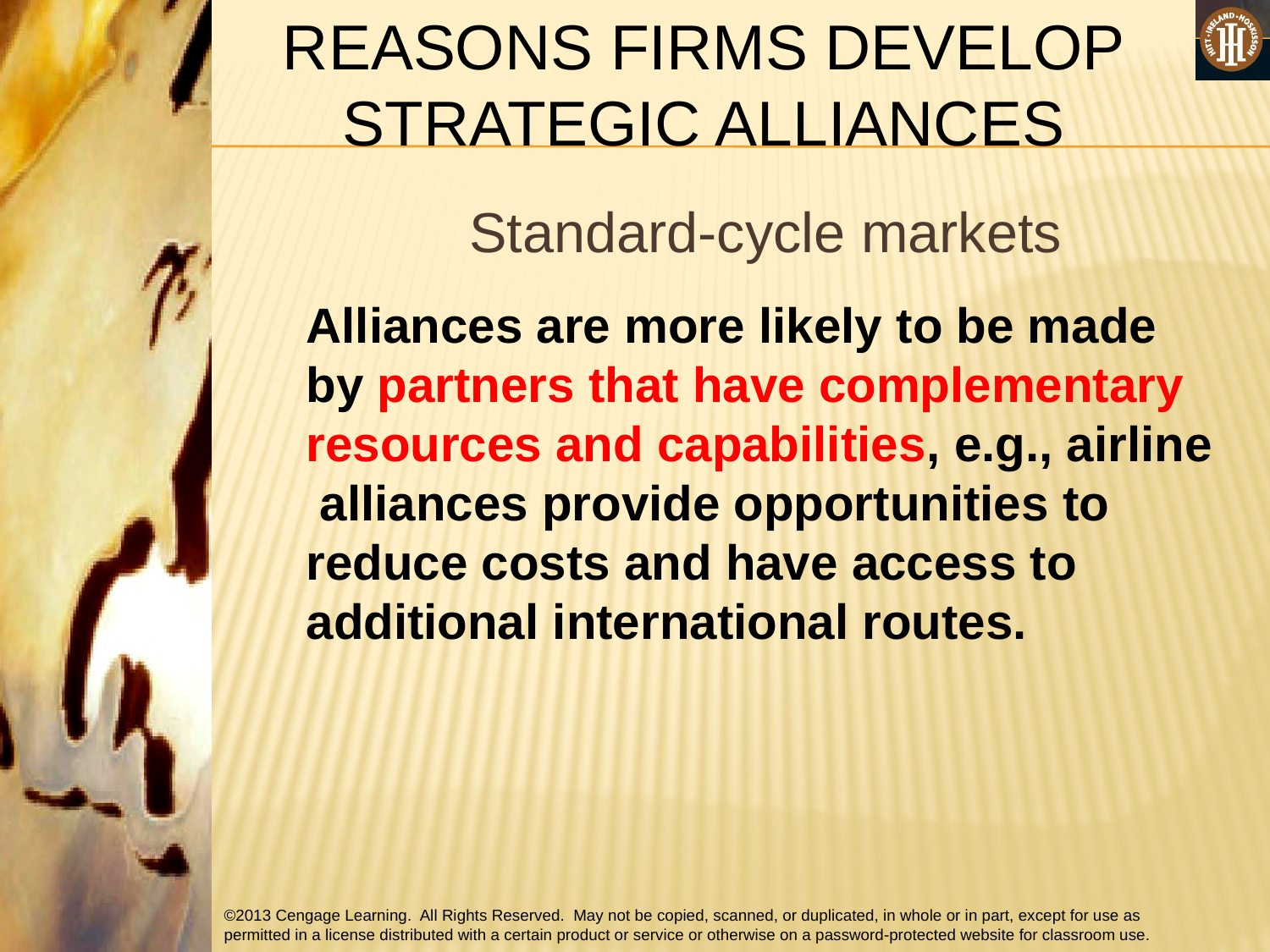

REASONS FIRMS DEVELOP STRATEGIC ALLIANCES

	Standard-cycle markets

	Alliances are more likely to be made by partners that have complementary resources and capabilities, e.g., airline  alliances provide opportunities to reduce costs and have access to additional international routes.